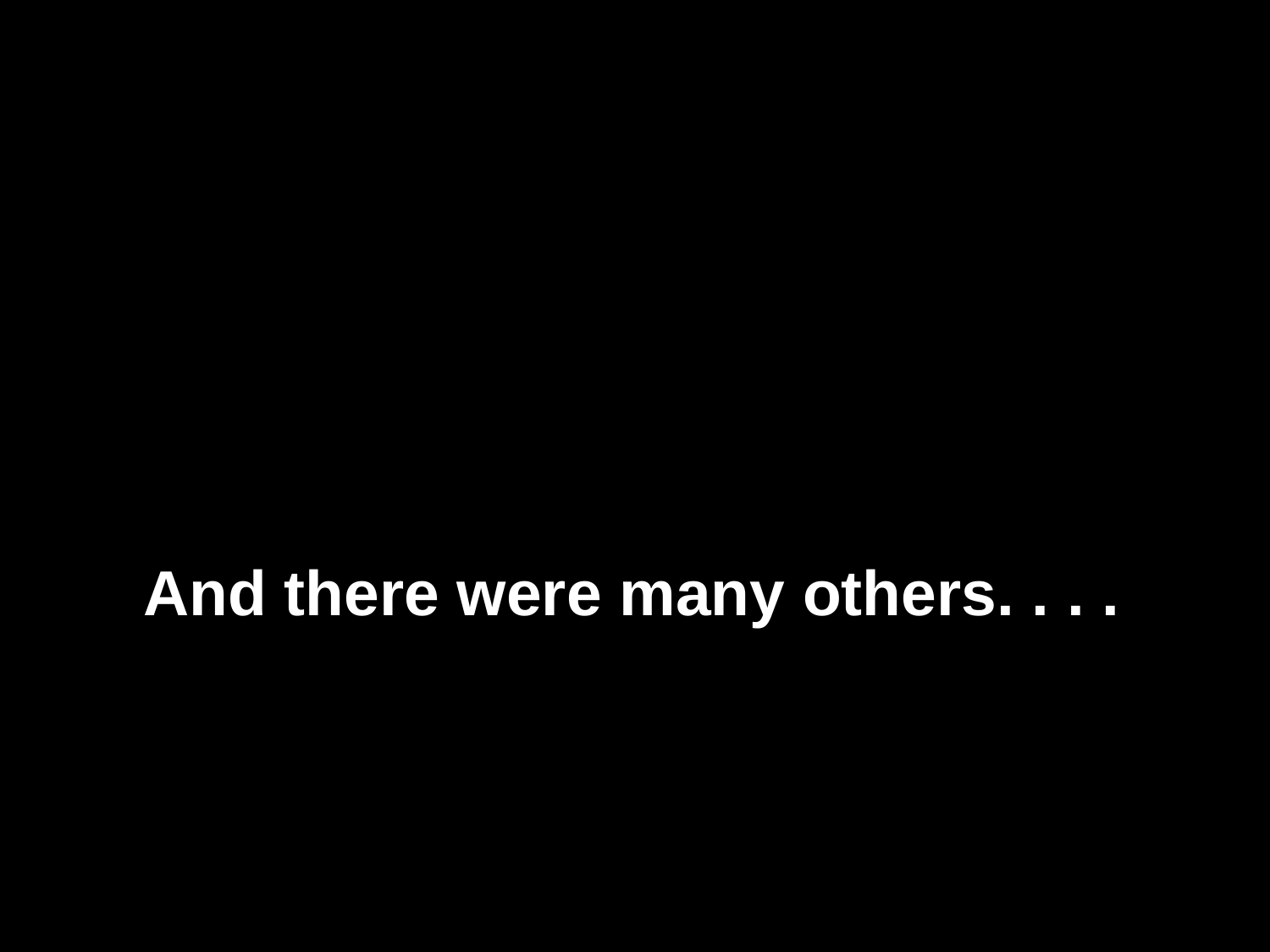

And there were many others. . . .